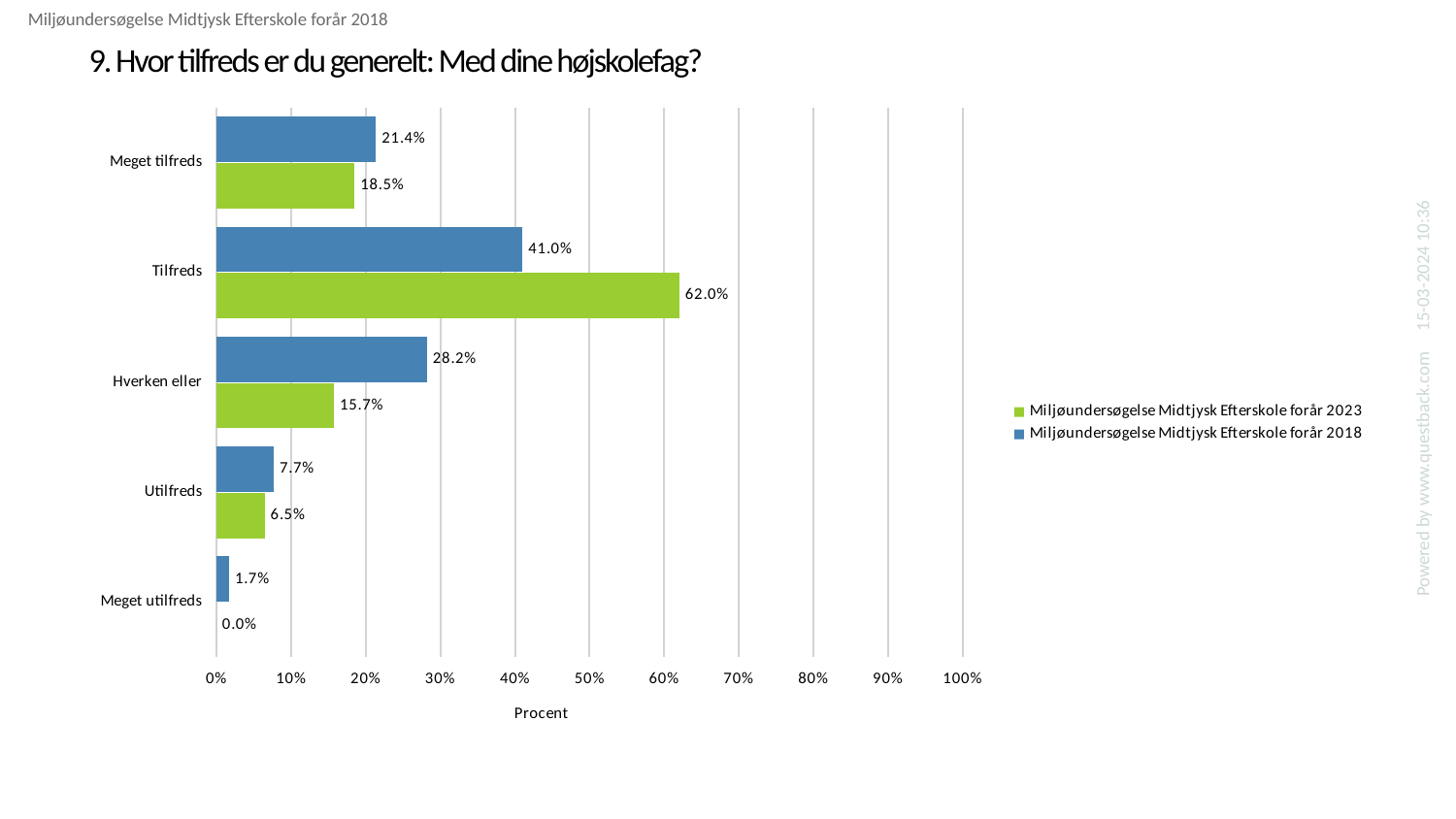

Miljøundersøgelse Midtjysk Efterskole forår 2018
# 9. Hvor tilfreds er du generelt: Med dine højskolefag?

### Chart

| Category | Miljøundersøgelse Midtjysk Efterskole forår 2018 | Miljøundersøgelse Midtjysk Efterskole forår 2023 |
|---|---|---|
| Meget tilfreds | 0.21367521367521367 | 0.18518518518518517 |
| Tilfreds | 0.41025641025641024 | 0.6203703703703703 |
| Hverken eller | 0.28205128205128205 | 0.1574074074074074 |
| Utilfreds | 0.07692307692307693 | 0.06481481481481481 |
| Meget utilfreds | 0.017094017094017096 | 0.0 |
Powered by www.questback.com     15-03-2024 10:36